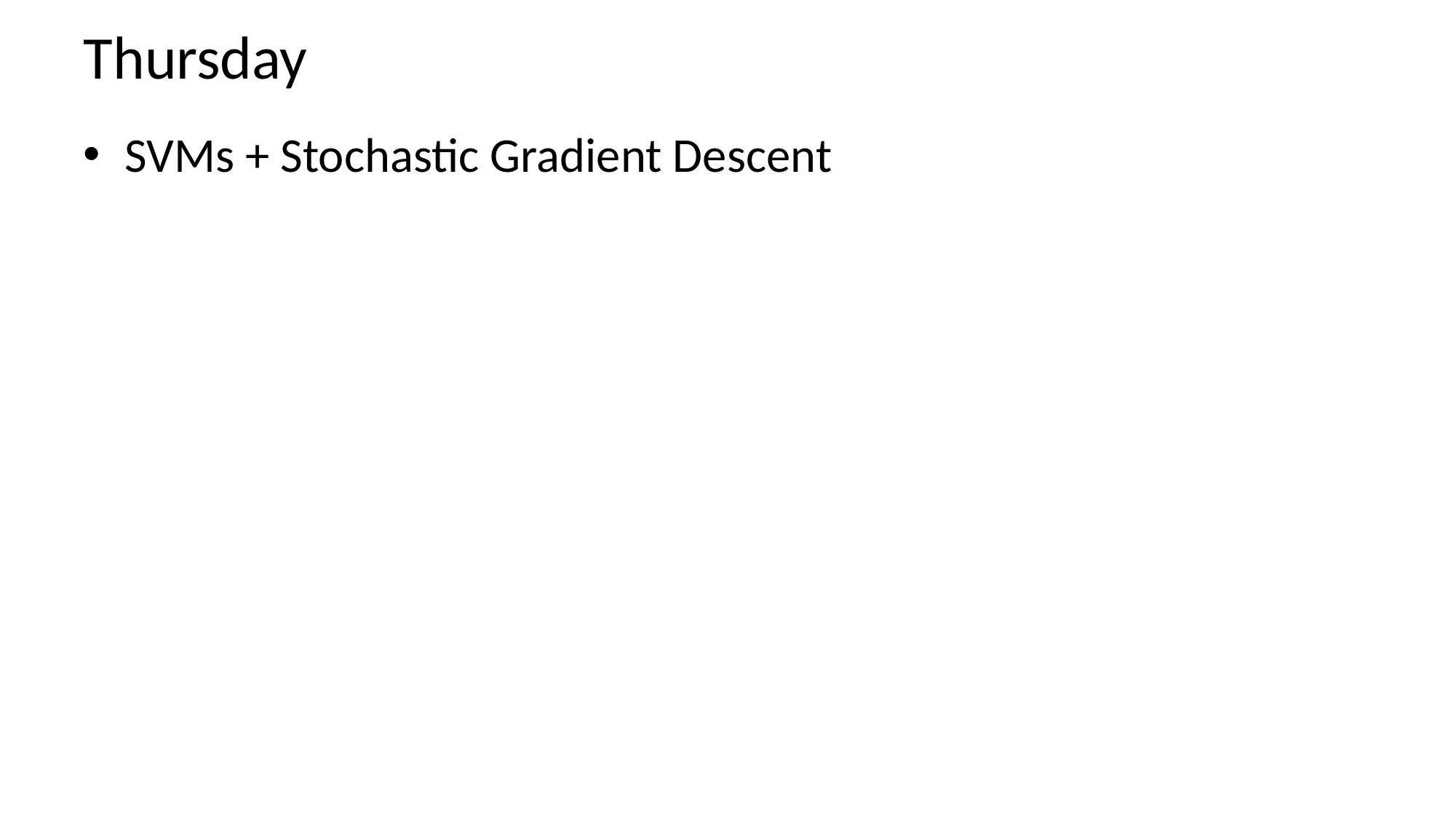

# Thursday
SVMs + Stochastic Gradient Descent